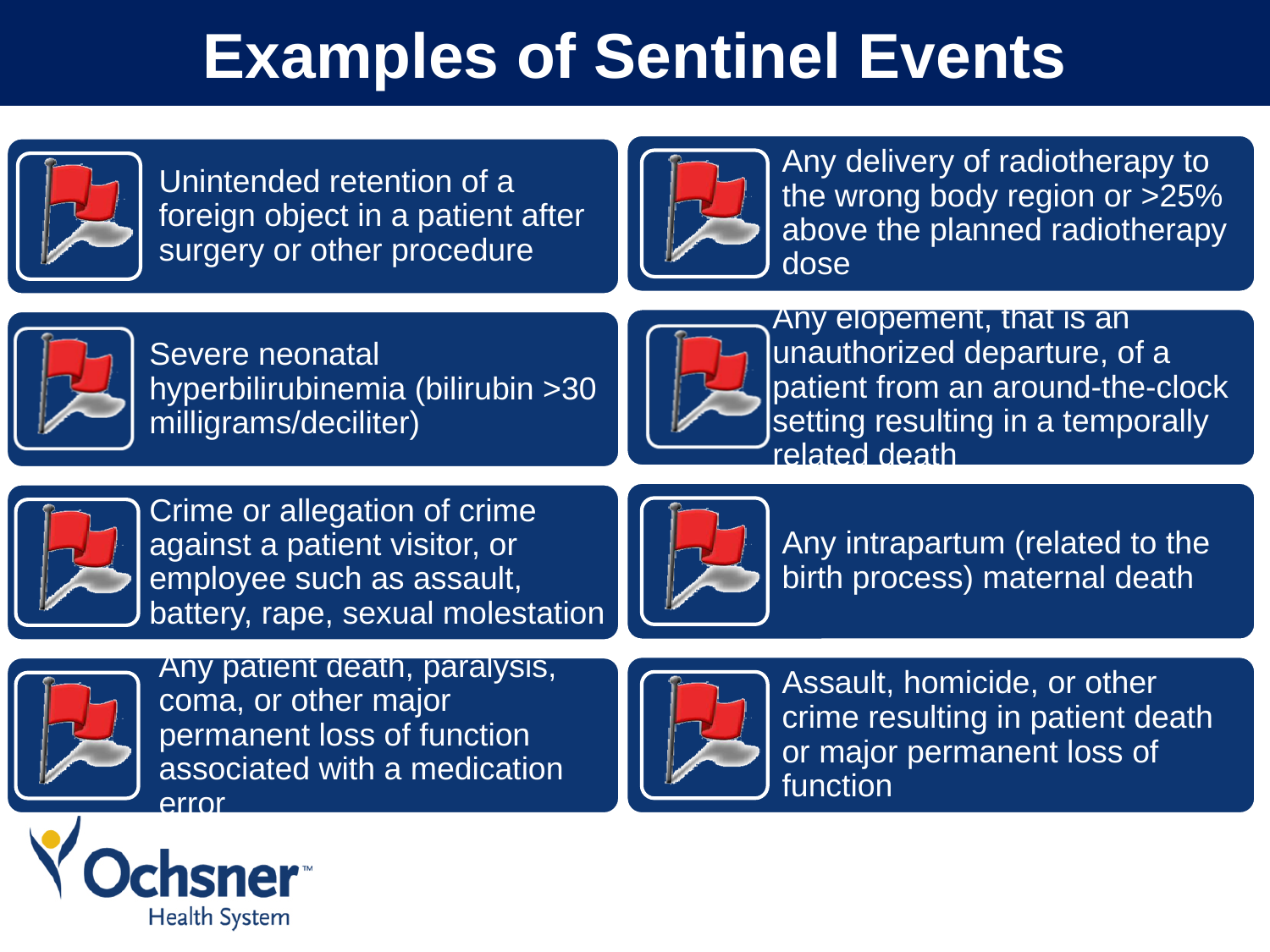

Examples of Sentinel Events
Any delivery of radiotherapy to the wrong body region or >25% above the planned radiotherapy dose
Any elopement, that is an unauthorized departure, of a patient from an around-the-clock setting resulting in a temporally related death
Any intrapartum (related to the birth process) maternal death
Assault, homicide, or other crime resulting in patient death or major permanent loss of function
Unintended retention of a foreign object in a patient after surgery or other procedure
Severe neonatal hyperbilirubinemia (bilirubin >30 milligrams/deciliter)
Crime or allegation of crime against a patient visitor, or employee such as assault, battery, rape, sexual molestation
Any patient death, paralysis, coma, or other major permanent loss of function associated with a medication error